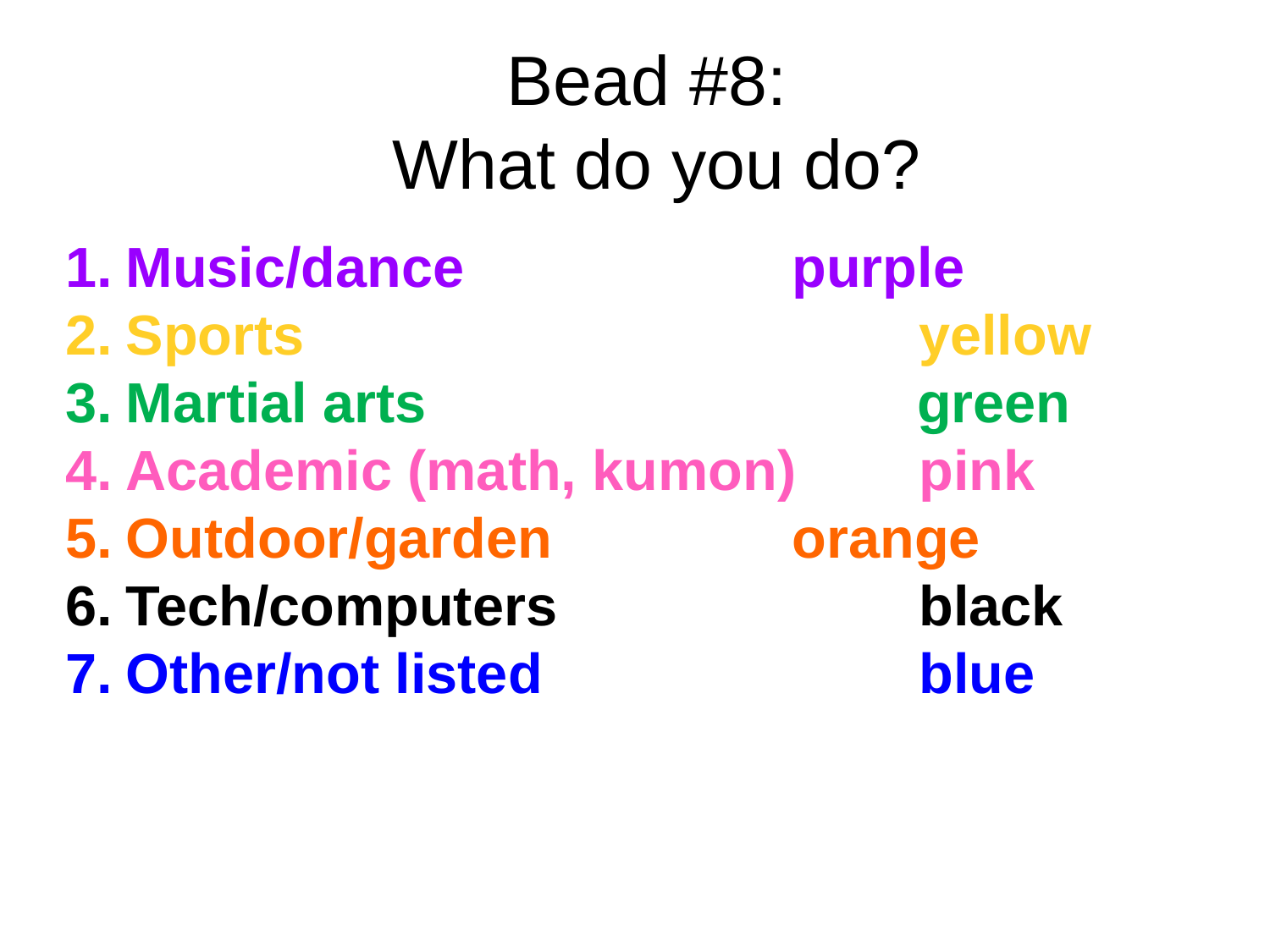

# Bead #8: What do you do?
Music/dance	      		  purple
Sports		  			  yellow
Martial arts			          green
Academic (math, kumon)	  pink
Outdoor/garden     		  orange
Tech/computers			  black
Other/not listed			  blue